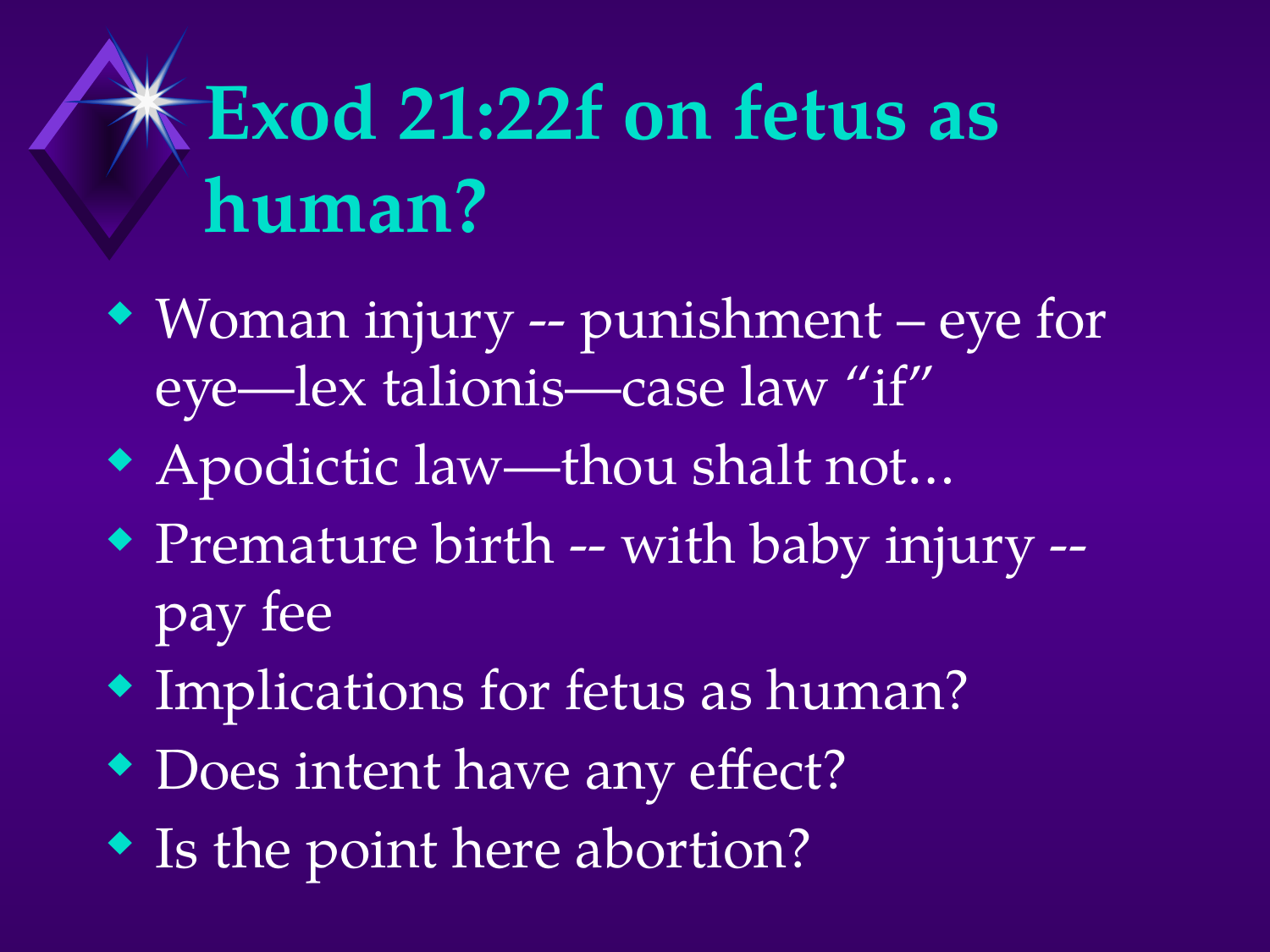

# Exod 21:22f on fetus as human?
Woman injury -- punishment – eye for eye—lex talionis—case law “if”
Apodictic law—thou shalt not…
Premature birth -- with baby injury -- pay fee
Implications for fetus as human?
Does intent have any effect?
Is the point here abortion?